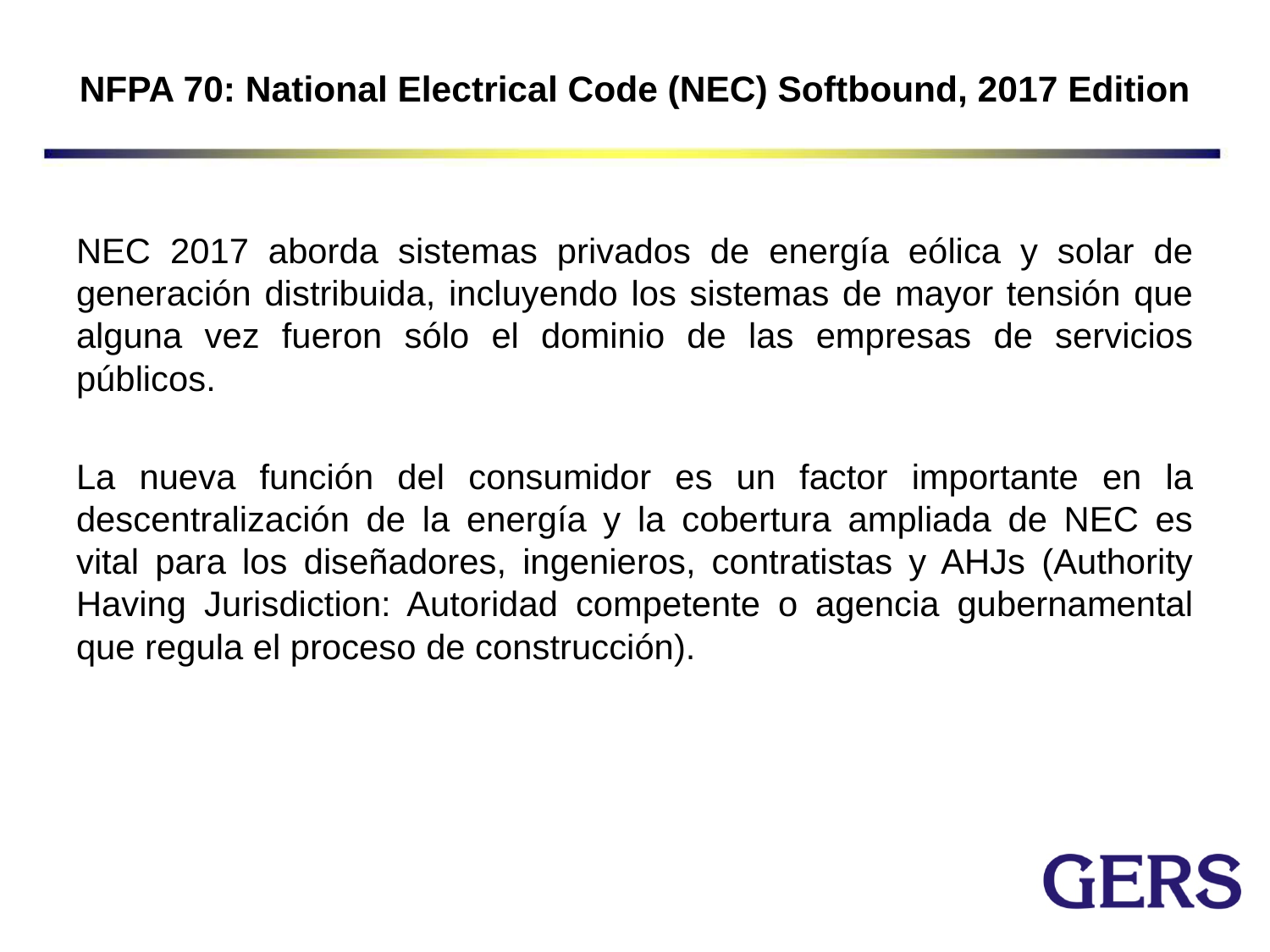

# NFPA 70: National Electrical Code (NEC) Softbound, 2017 Edition
NEC 2017 aborda sistemas privados de energía eólica y solar de generación distribuida, incluyendo los sistemas de mayor tensión que alguna vez fueron sólo el dominio de las empresas de servicios públicos.

La nueva función del consumidor es un factor importante en la descentralización de la energía y la cobertura ampliada de NEC es vital para los diseñadores, ingenieros, contratistas y AHJs (Authority Having Jurisdiction: Autoridad competente o agencia gubernamental que regula el proceso de construcción).